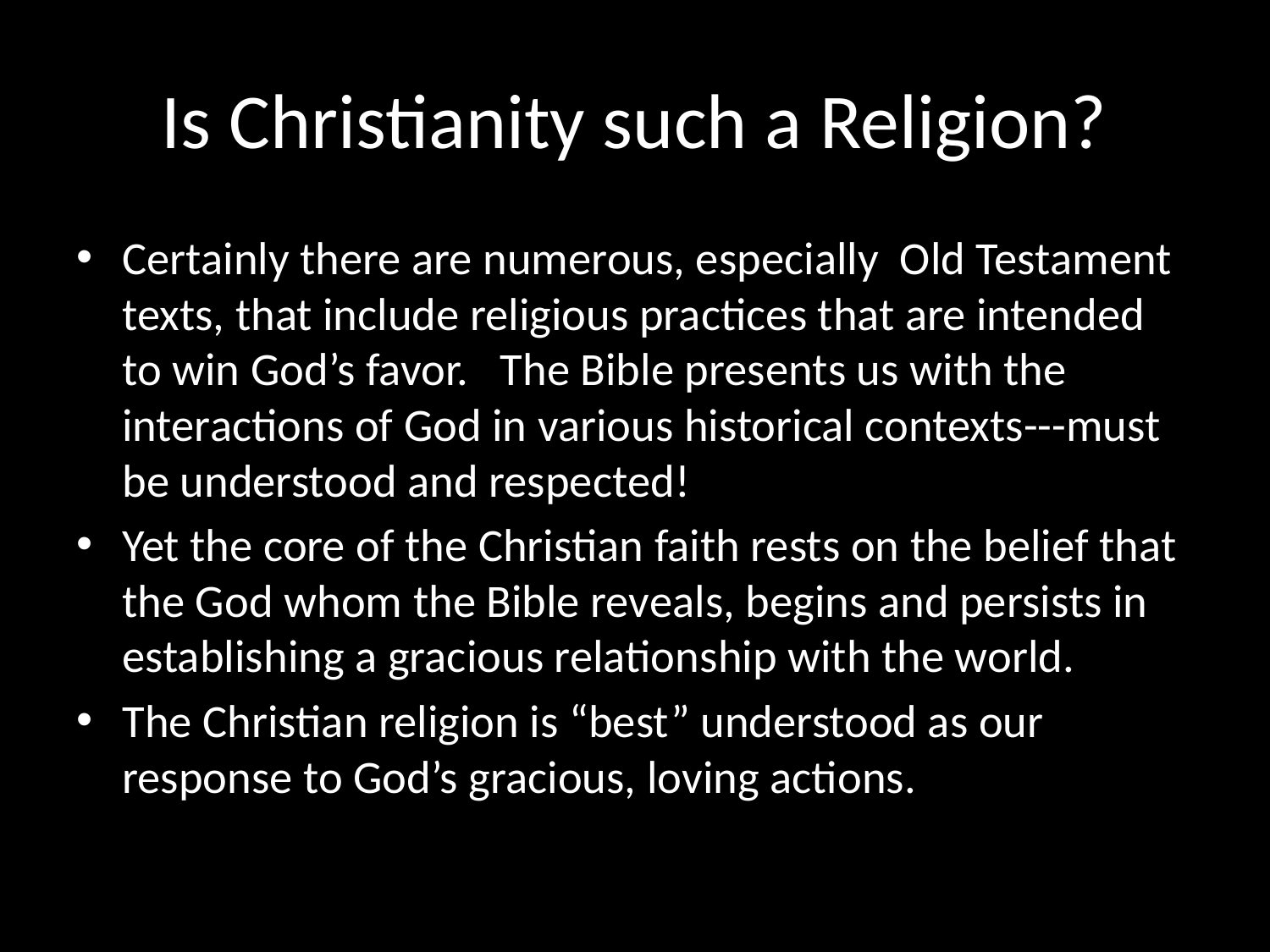

# Is Christianity such a Religion?
Certainly there are numerous, especially  Old Testament texts, that include religious practices that are intended to win God’s favor.   The Bible presents us with the interactions of God in various historical contexts---must be understood and respected!
Yet the core of the Christian faith rests on the belief that the God whom the Bible reveals, begins and persists in establishing a gracious relationship with the world.
The Christian religion is “best” understood as our response to God’s gracious, loving actions.